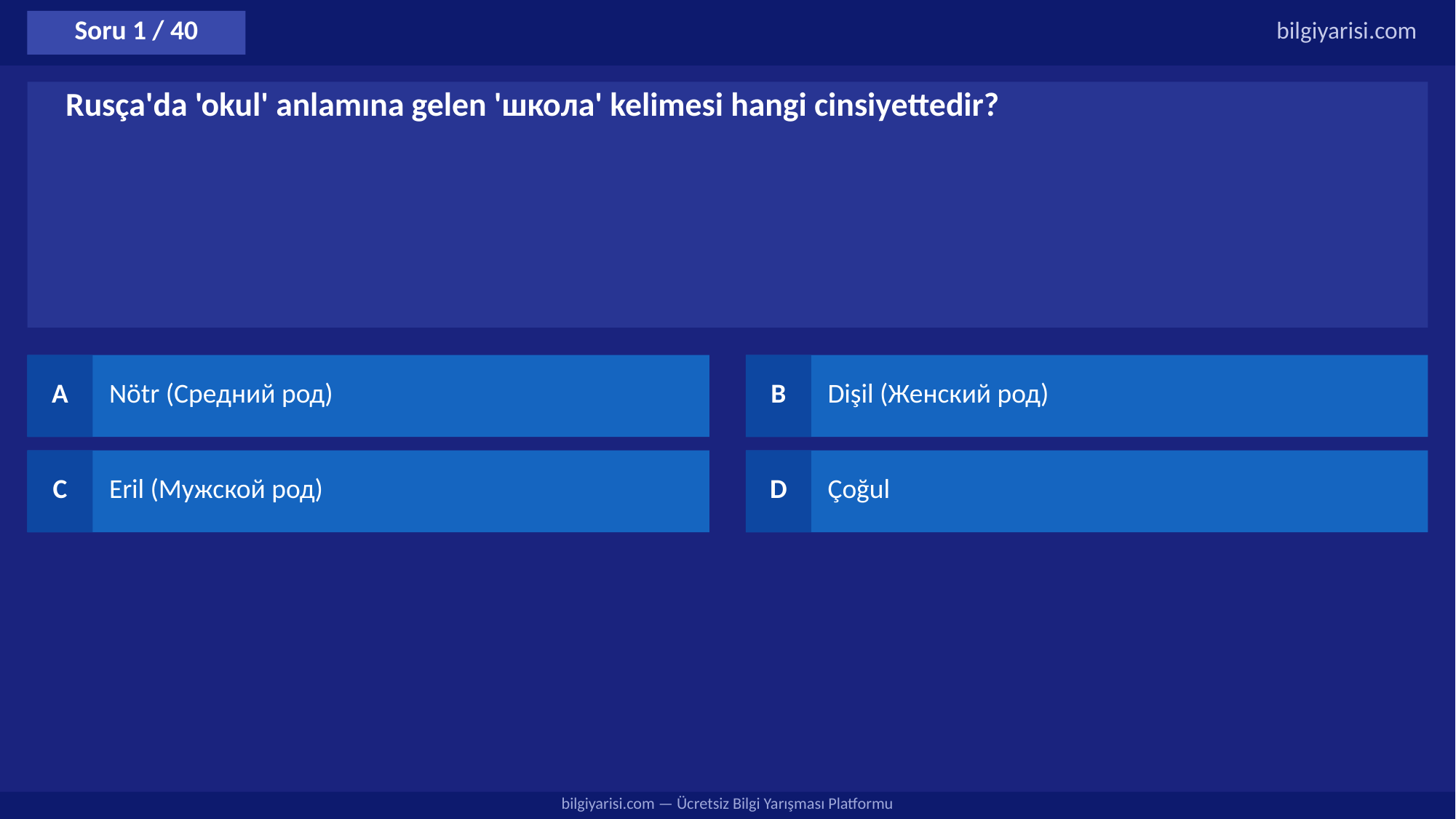

Soru 1 / 40
bilgiyarisi.com

Rusça'da 'okul' anlamına gelen 'школа' kelimesi hangi cinsiyettedir?

A
Nötr (Средний род)

B
Dişil (Женский род)

C
Eril (Мужской род)

D
Çoğul
bilgiyarisi.com — Ücretsiz Bilgi Yarışması Platformu